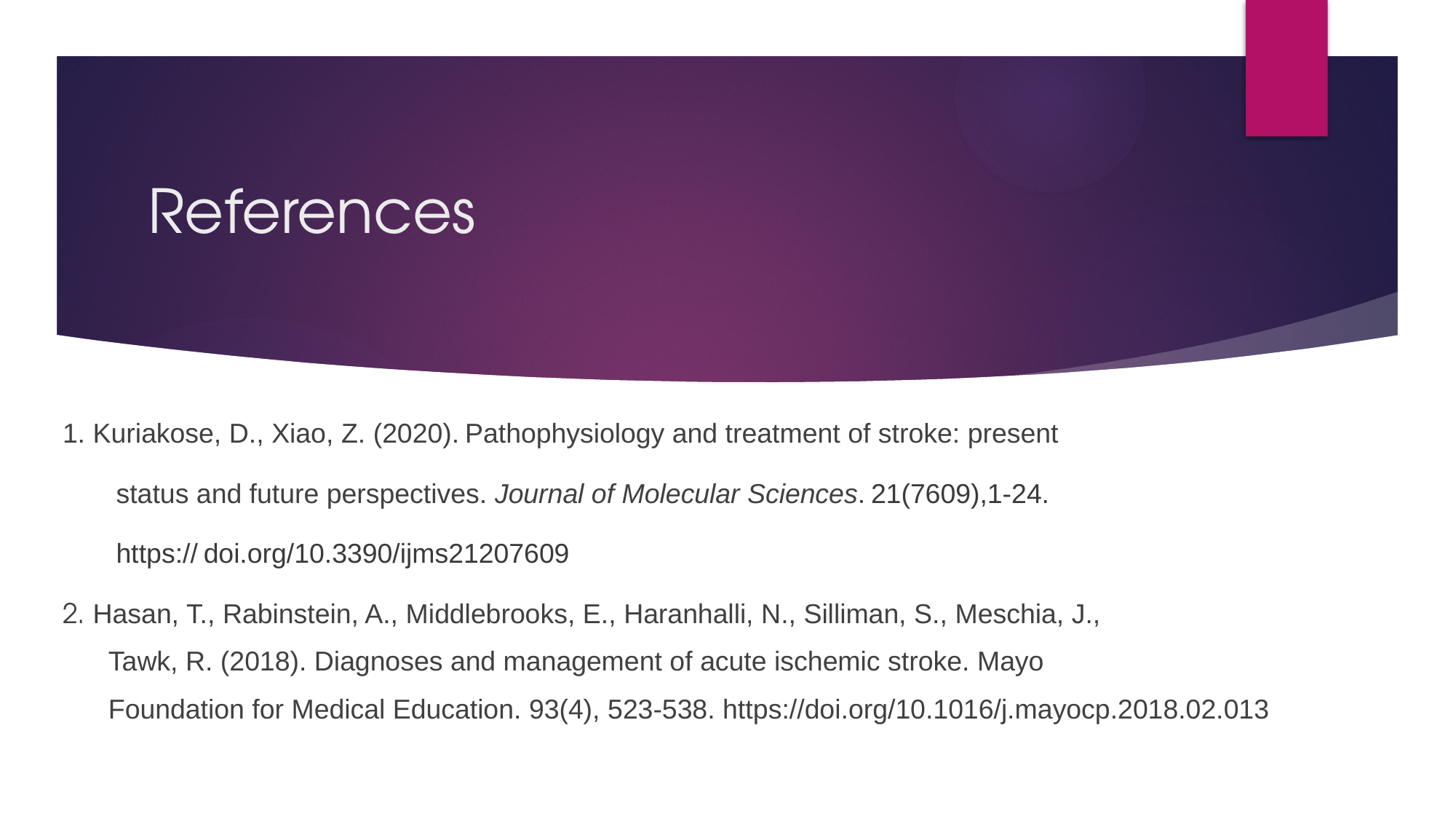

# References
1. Kuriakose, D., Xiao, Z. (2020). Pathophysiology and treatment of stroke: present
       status and future perspectives. Journal of Molecular Sciences. 21(7609),1-24.
       https:// doi.org/10.3390/ijms21207609
2. Hasan, T., Rabinstein, A., Middlebrooks, E., Haranhalli, N., Silliman, S., Meschia, J.,
      Tawk, R. (2018). Diagnoses and management of acute ischemic stroke. Mayo
      Foundation for Medical Education. 93(4), 523-538. https://doi.org/10.1016/j.mayocp.2018.02.013